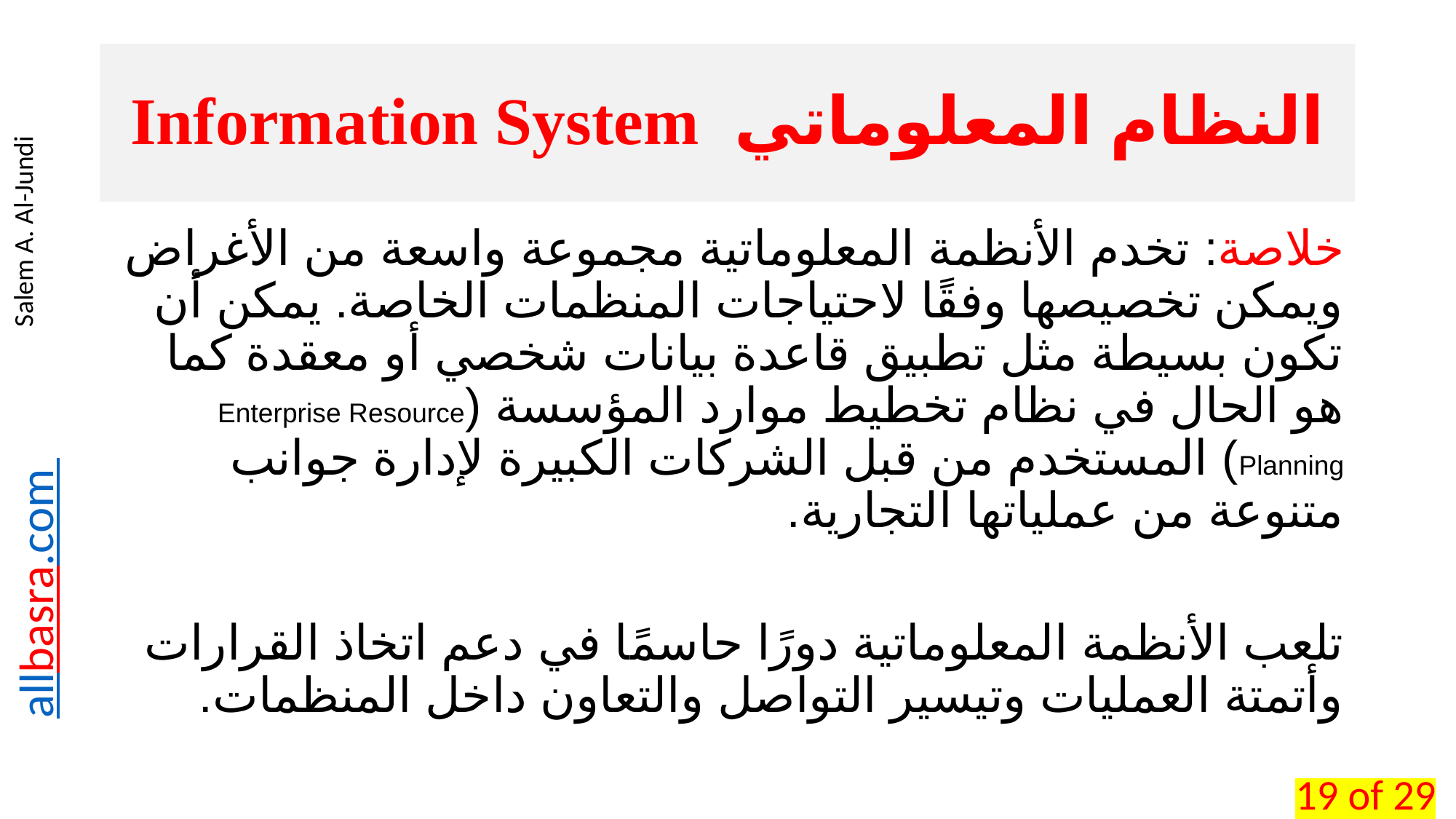

# النظام المعلوماتي  Information System
خلاصة: تخدم الأنظمة المعلوماتية مجموعة واسعة من الأغراض ويمكن تخصيصها وفقًا لاحتياجات المنظمات الخاصة. يمكن أن تكون بسيطة مثل تطبيق قاعدة بيانات شخصي أو معقدة كما هو الحال في نظام تخطيط موارد المؤسسة (Enterprise Resource Planning) المستخدم من قبل الشركات الكبيرة لإدارة جوانب متنوعة من عملياتها التجارية.

تلعب الأنظمة المعلوماتية دورًا حاسمًا في دعم اتخاذ القرارات وأتمتة العمليات وتيسير التواصل والتعاون داخل المنظمات.
19 of 29